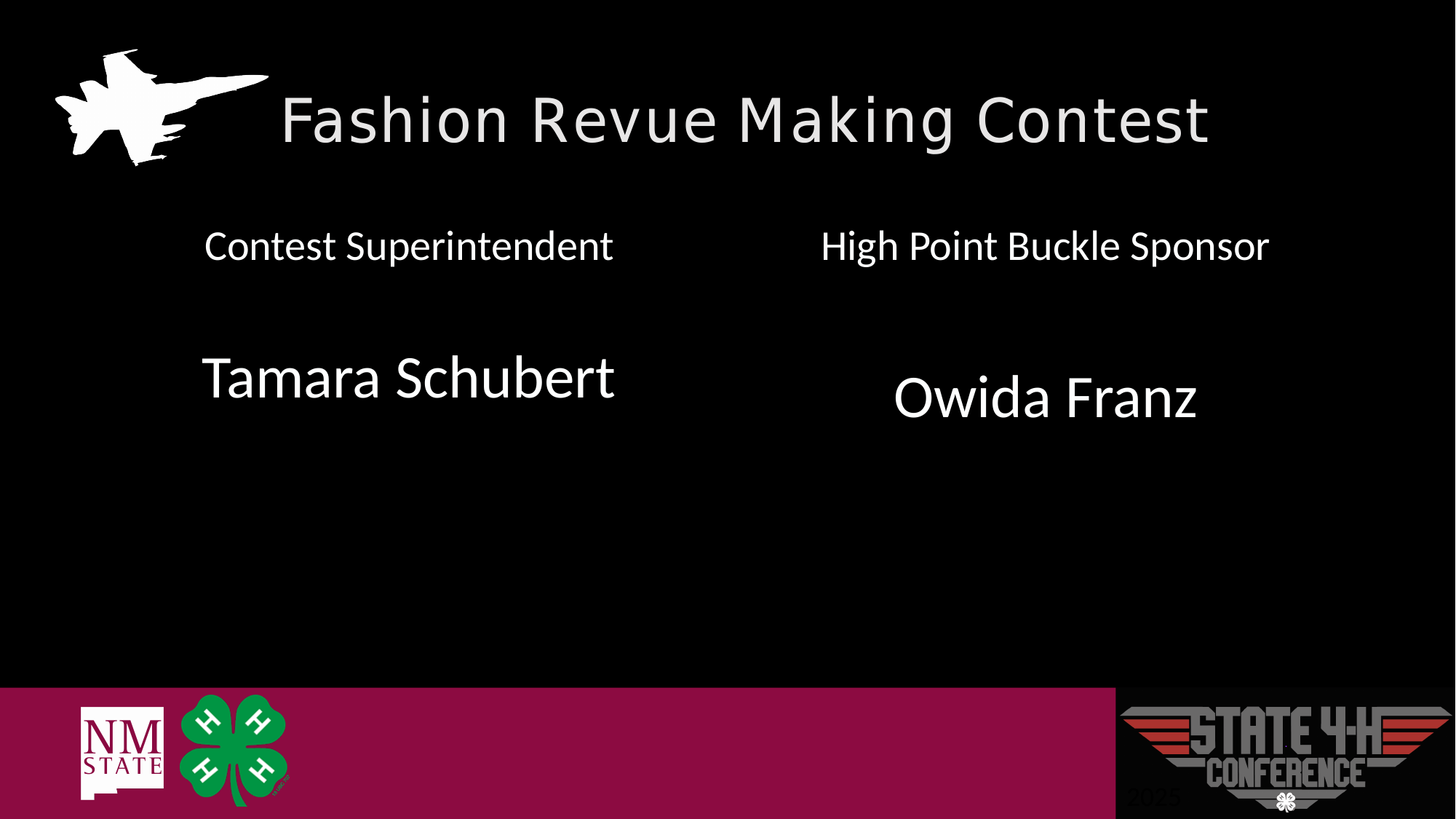

# Fashion Revue Making Contest
Contest Superintendent

Tamara Schubert
High Point Buckle Sponsor

Owida Franz